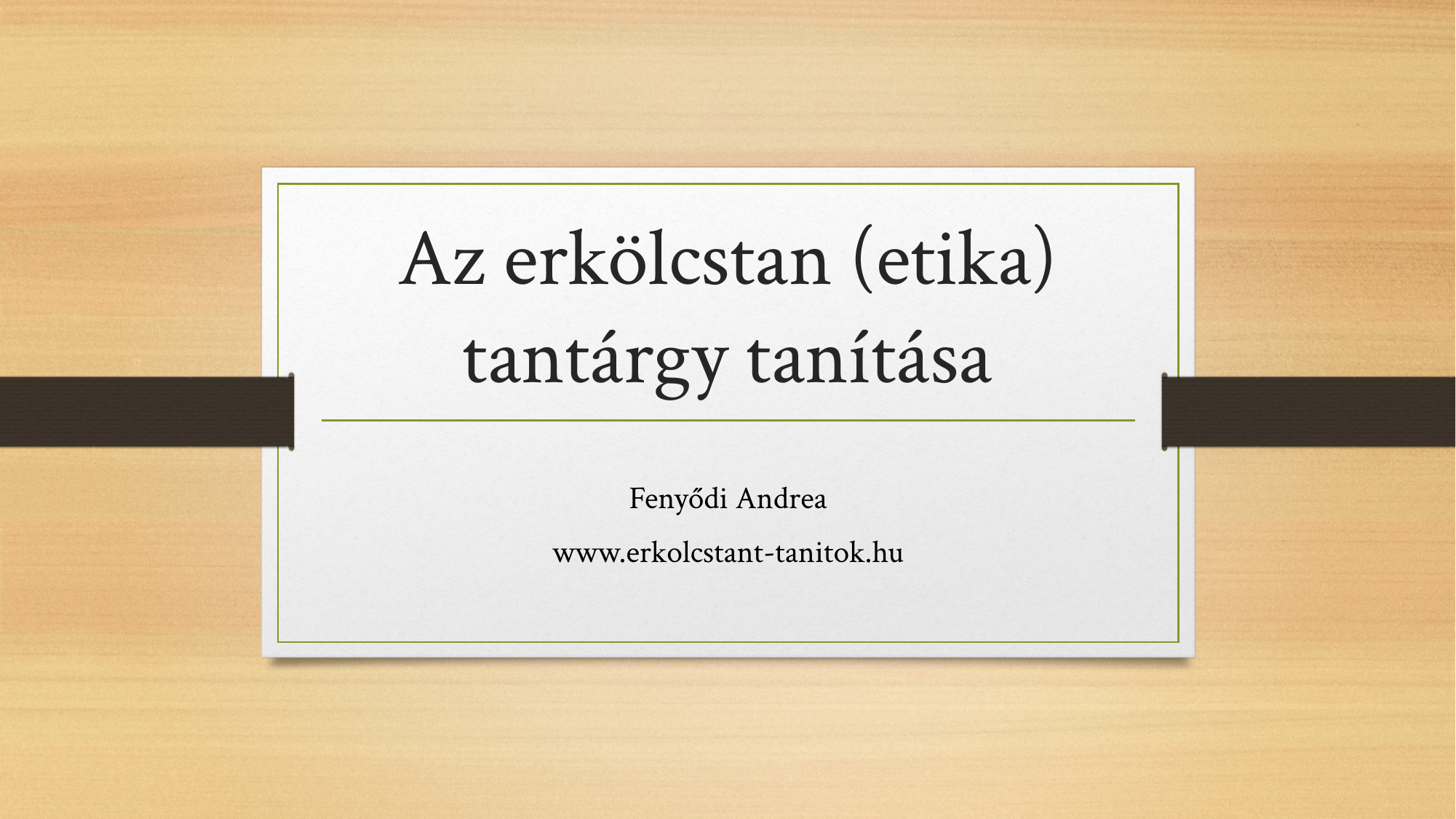

# Az erkölcstan (etika) tantárgy tanítása
Fenyődi Andrea
www.erkolcstant-tanitok.hu